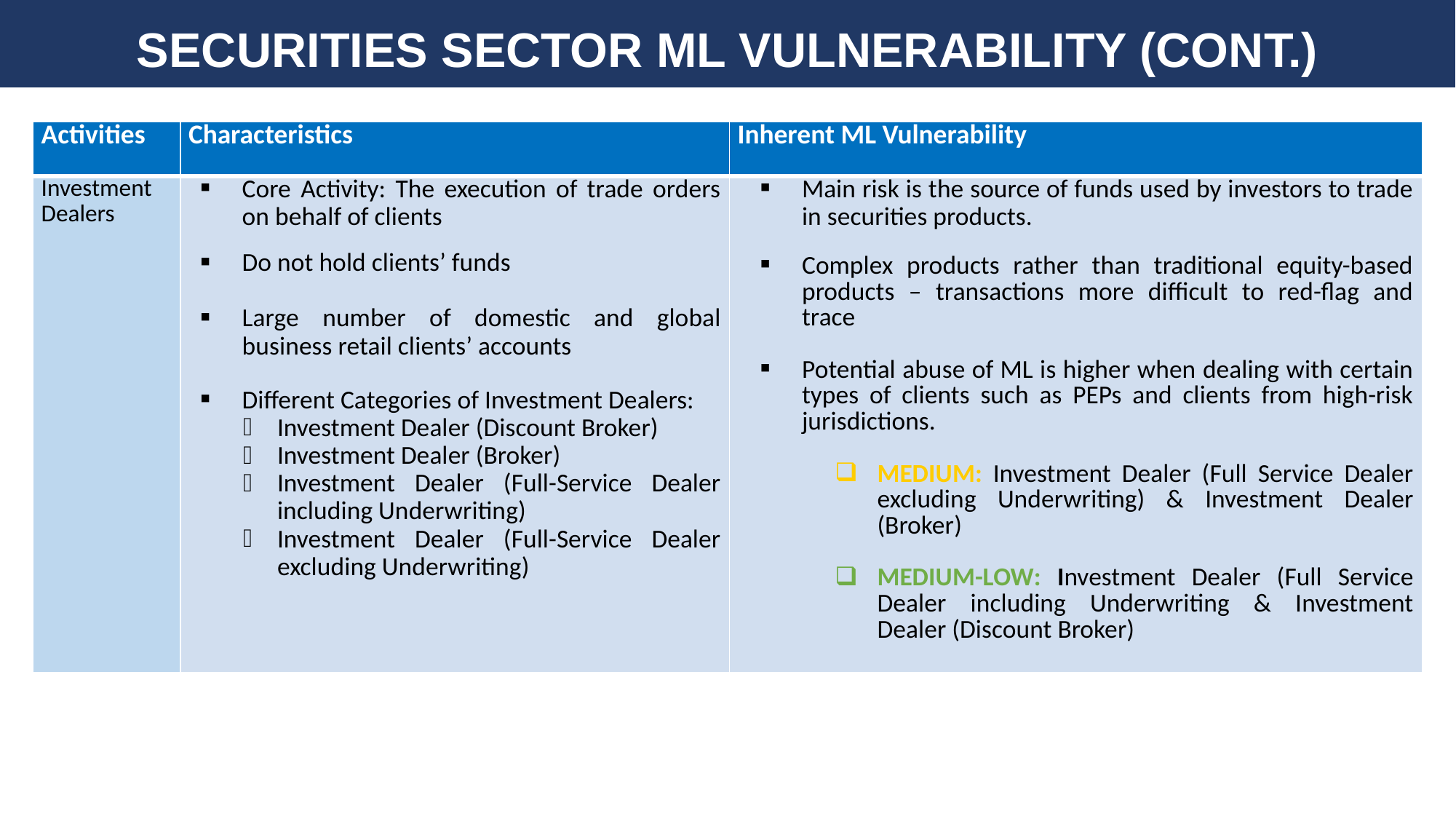

# SECURITIES SECTOR ML VULNERABILITY (CONT.)
| Activities | Characteristics | Inherent ML Vulnerability |
| --- | --- | --- |
| Investment Dealers | Core Activity: The execution of trade orders on behalf of clients Do not hold clients’ funds Large number of domestic and global business retail clients’ accounts Different Categories of Investment Dealers: Investment Dealer (Discount Broker) Investment Dealer (Broker) Investment Dealer (Full-Service Dealer including Underwriting) Investment Dealer (Full-Service Dealer excluding Underwriting) | Main risk is the source of funds used by investors to trade in securities products. Complex products rather than traditional equity-based products – transactions more difficult to red-flag and trace Potential abuse of ML is higher when dealing with certain types of clients such as PEPs and clients from high-risk jurisdictions. MEDIUM: Investment Dealer (Full Service Dealer excluding Underwriting) & Investment Dealer (Broker) MEDIUM-LOW: Investment Dealer (Full Service Dealer including Underwriting & Investment Dealer (Discount Broker) |